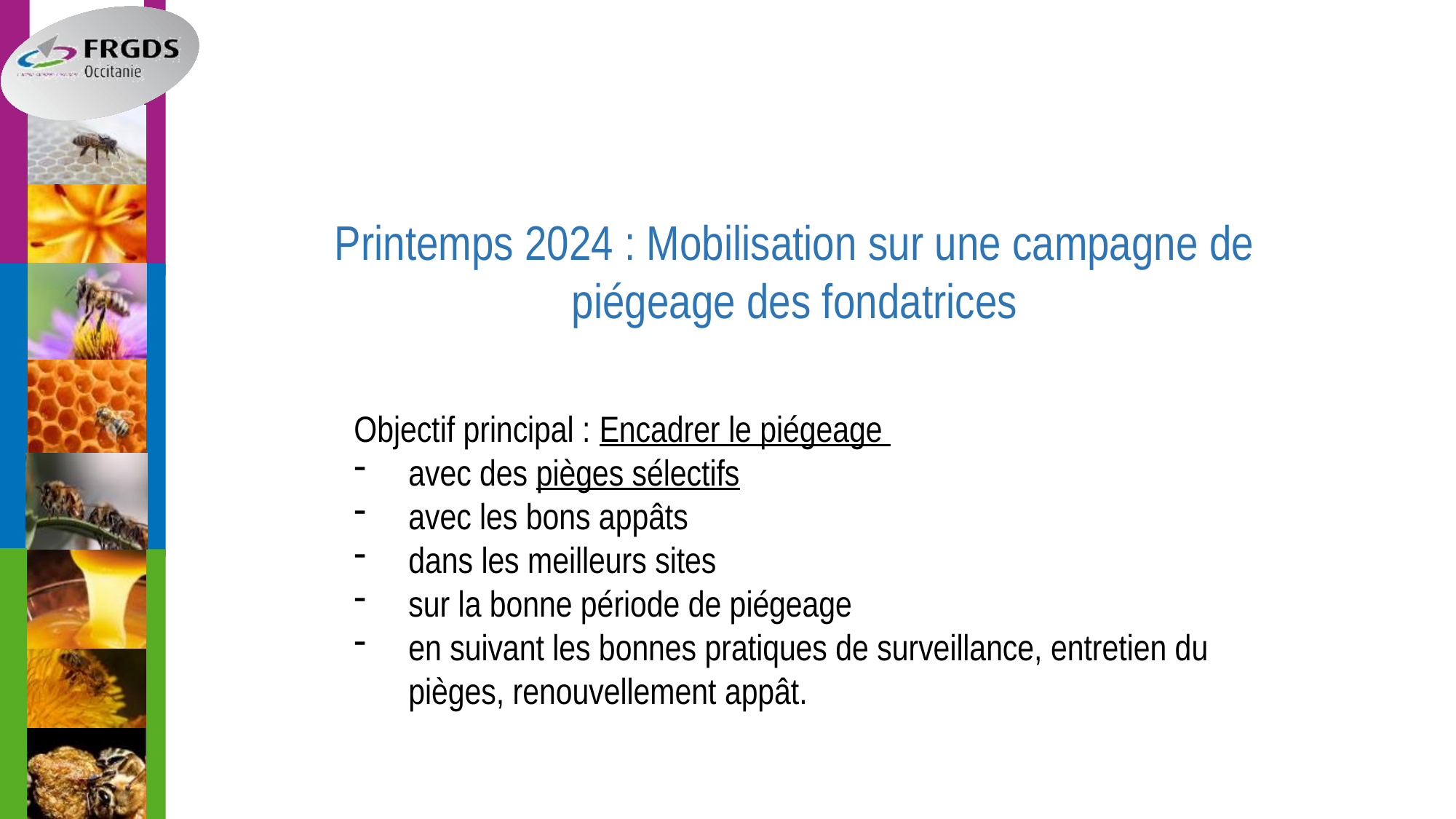

Printemps 2024 : Mobilisation sur une campagne de piégeage des fondatrices

Objectif principal : Encadrer le piégeage
avec des pièges sélectifs
avec les bons appâts
dans les meilleurs sites
sur la bonne période de piégeage
en suivant les bonnes pratiques de surveillance, entretien du pièges, renouvellement appât.